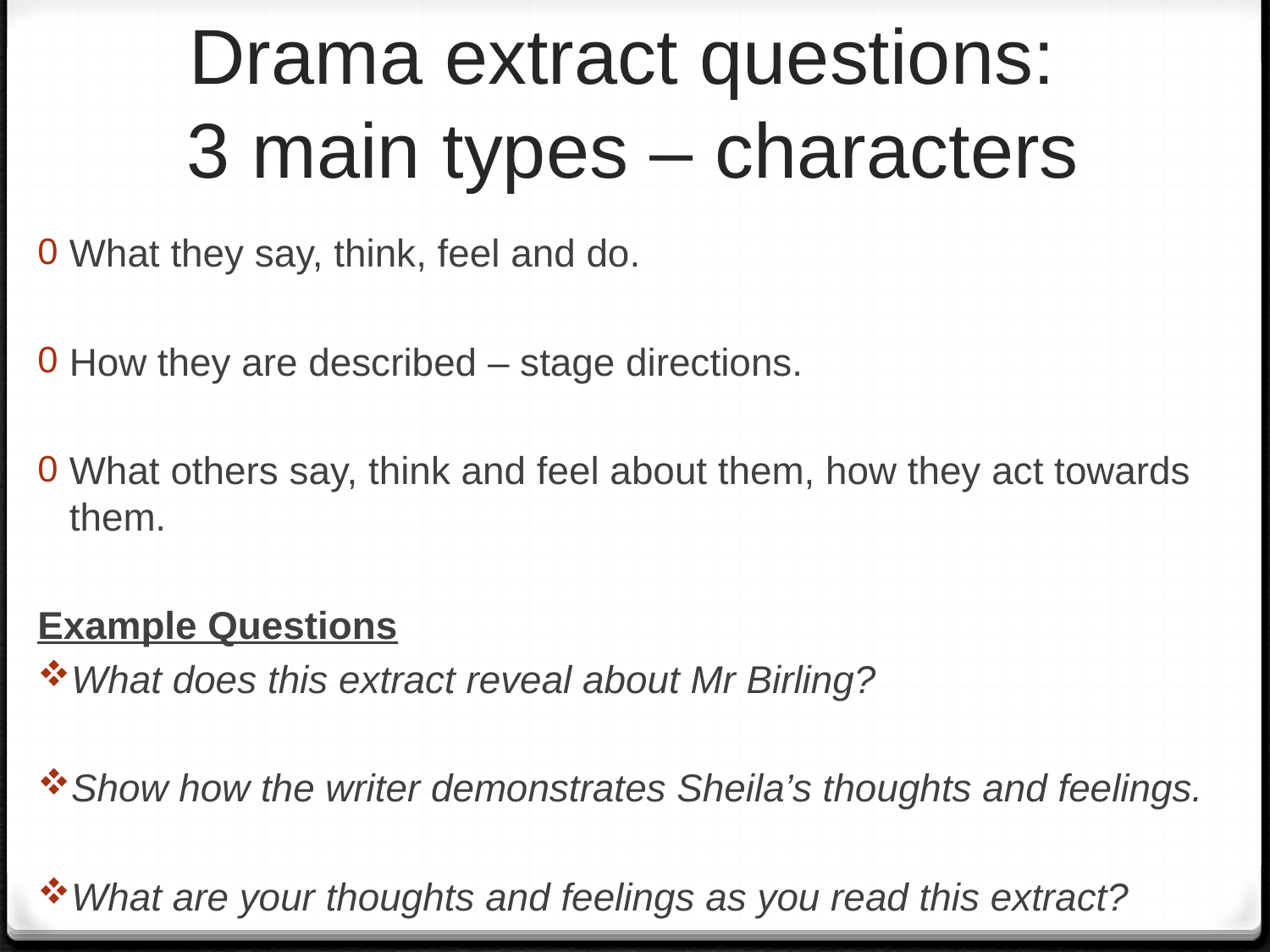

# Drama extract questions: 3 main types – characters
What they say, think, feel and do.

How they are described – stage directions.

What others say, think and feel about them, how they act towards them.

Example Questions
What does this extract reveal about Mr Birling?

Show how the writer demonstrates Sheila’s thoughts and feelings.

What are your thoughts and feelings as you read this extract?